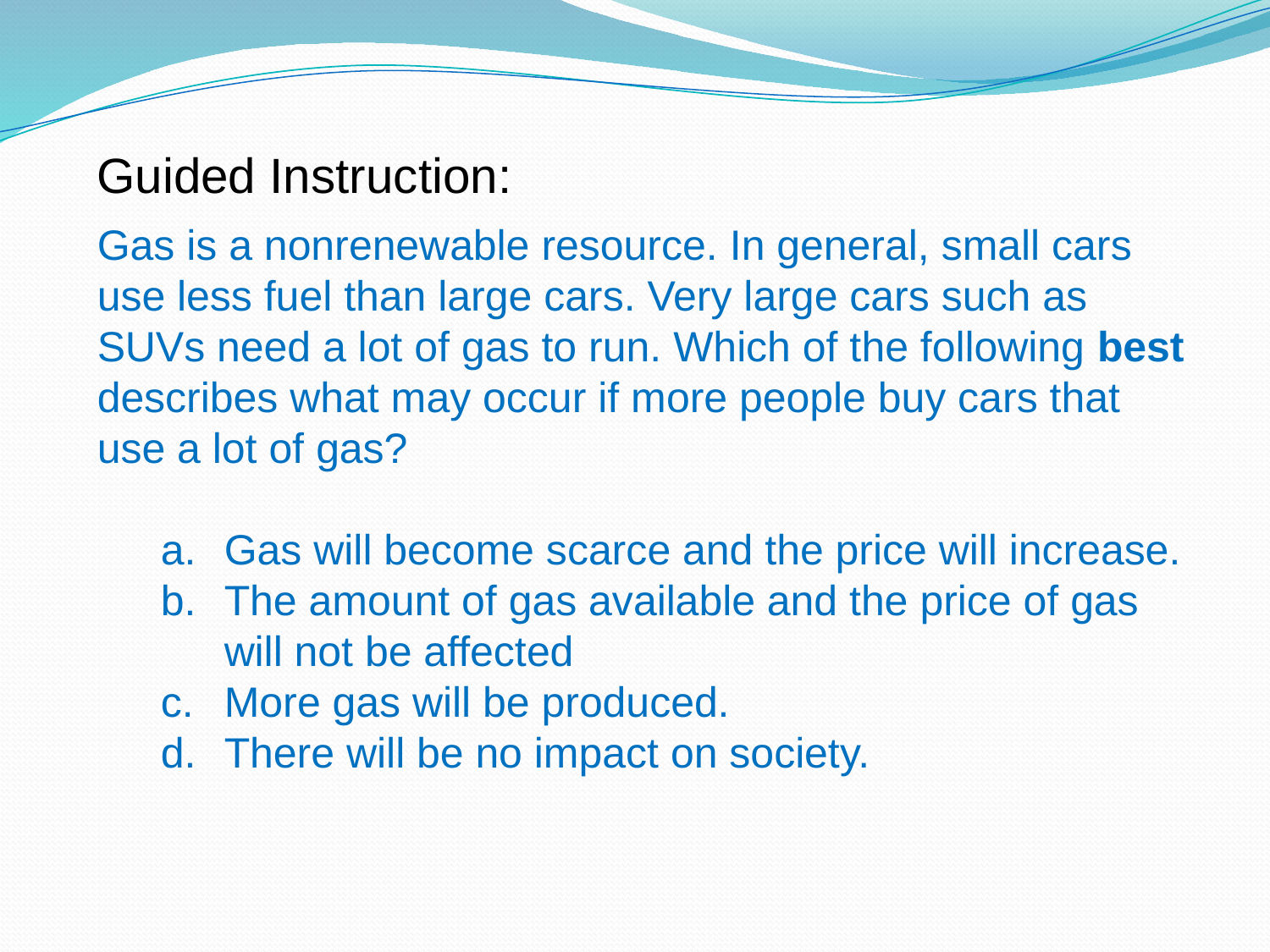

Guided Instruction:
Gas is a nonrenewable resource. In general, small cars use less fuel than large cars. Very large cars such as SUVs need a lot of gas to run. Which of the following best describes what may occur if more people buy cars that use a lot of gas?

Gas will become scarce and the price will increase.
The amount of gas available and the price of gas will not be affected
More gas will be produced.
There will be no impact on society.